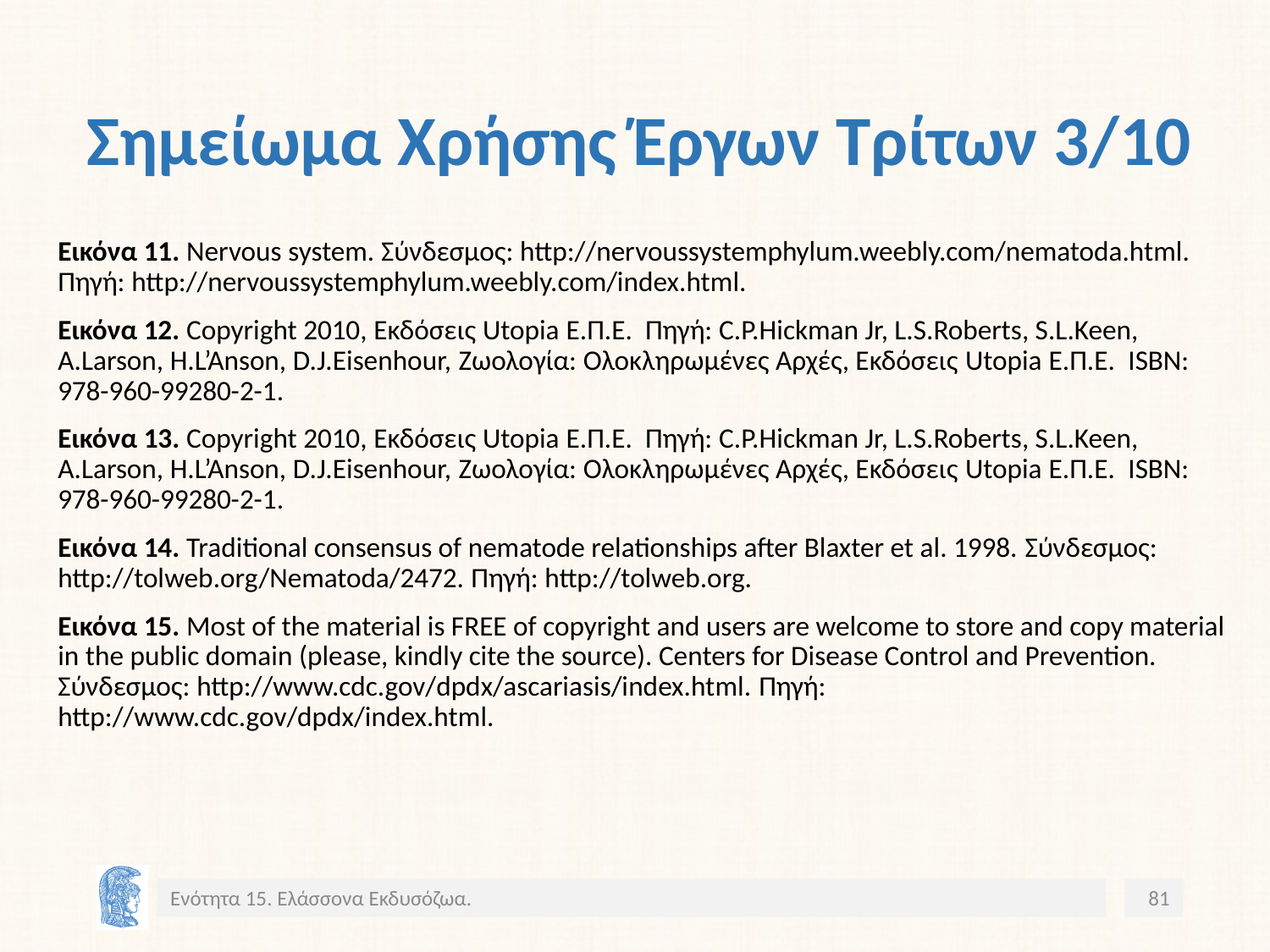

# Σημείωμα Χρήσης Έργων Τρίτων 3/10
Εικόνα 11. Nervous system. Σύνδεσμος: http://nervoussystemphylum.weebly.com/nematoda.html. Πηγή: http://nervoussystemphylum.weebly.com/index.html.
Εικόνα 12. Copyright 2010, Εκδόσεις Utopia Ε.Π.Ε.  Πηγή: C.P.Hickman Jr, L.S.Roberts, S.L.Keen, A.Larson, H.L’Anson, D.J.Eisenhour, Ζωολογία: Ολοκληρωμένες Αρχές, Εκδόσεις Utopia Ε.Π.Ε.  ISBN: 978-960-99280-2-1.
Εικόνα 13. Copyright 2010, Εκδόσεις Utopia Ε.Π.Ε.  Πηγή: C.P.Hickman Jr, L.S.Roberts, S.L.Keen, A.Larson, H.L’Anson, D.J.Eisenhour, Ζωολογία: Ολοκληρωμένες Αρχές, Εκδόσεις Utopia Ε.Π.Ε.  ISBN: 978-960-99280-2-1.
Εικόνα 14. Traditional consensus of nematode relationships after Blaxter et al. 1998. Σύνδεσμος: http://tolweb.org/Nematoda/2472. Πηγή: http://tolweb.org.
Εικόνα 15. Most of the material is FREE of copyright and users are welcome to store and copy material in the public domain (please, kindly cite the source). Centers for Disease Control and Prevention. Σύνδεσμος: http://www.cdc.gov/dpdx/ascariasis/index.html. Πηγή: http://www.cdc.gov/dpdx/index.html.

Ενότητα 15. Ελάσσονα Εκδυσόζωα.
81